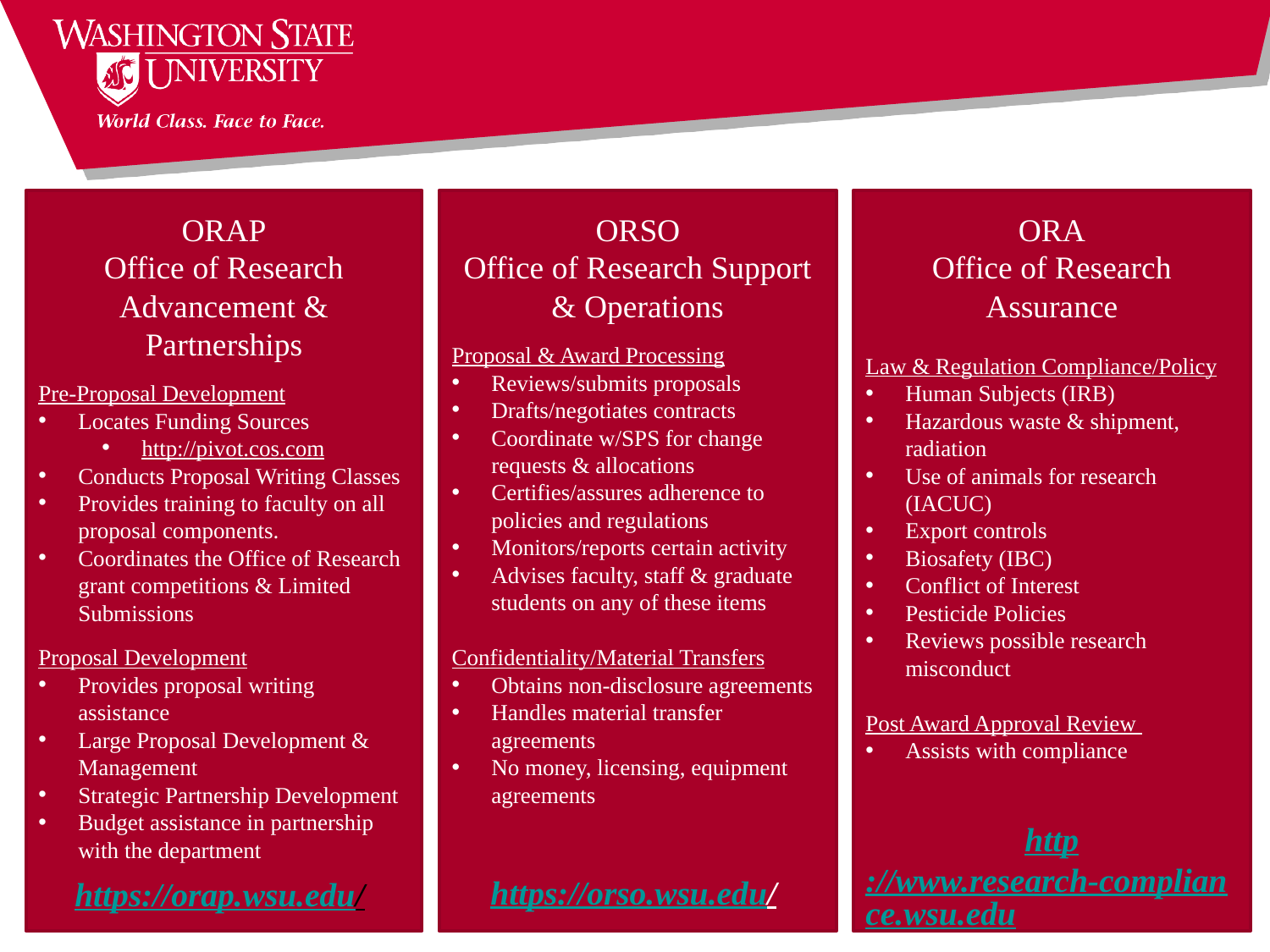

ORAP
Office of Research Advancement &
Partnerships

Pre-Proposal Development
Locates Funding Sources
http://pivot.cos.com
Conducts Proposal Writing Classes
Provides training to faculty on all proposal components.
Coordinates the Office of Research  grant competitions & Limited Submissions

Proposal Development
Provides proposal writing assistance
Large Proposal Development & Management
Strategic Partnership Development
Budget assistance in partnership with the department

https://orap.wsu.edu/

ORSO
Office of Research Support & Operations

Proposal & Award Processing
Reviews/submits proposals
Drafts/negotiates contracts
Coordinate w/SPS for change requests & allocations
Certifies/assures adherence to policies and regulations
Monitors/reports certain activity
Advises faculty, staff & graduate students on any of these items

Confidentiality/Material Transfers
Obtains non-disclosure agreements
Handles material transfer agreements
No money, licensing, equipment agreements

https://orso.wsu.edu/

ORA
Office of Research Assurance

Law & Regulation Compliance/Policy
Human Subjects (IRB)
Hazardous waste & shipment, radiation
Use of animals for research (IACUC)
Export controls
Biosafety (IBC)
Conflict of Interest
Pesticide Policies
Reviews possible research misconduct

Post Award Approval Review
Assists with compliance

http://www.research-compliance.wsu.edu/